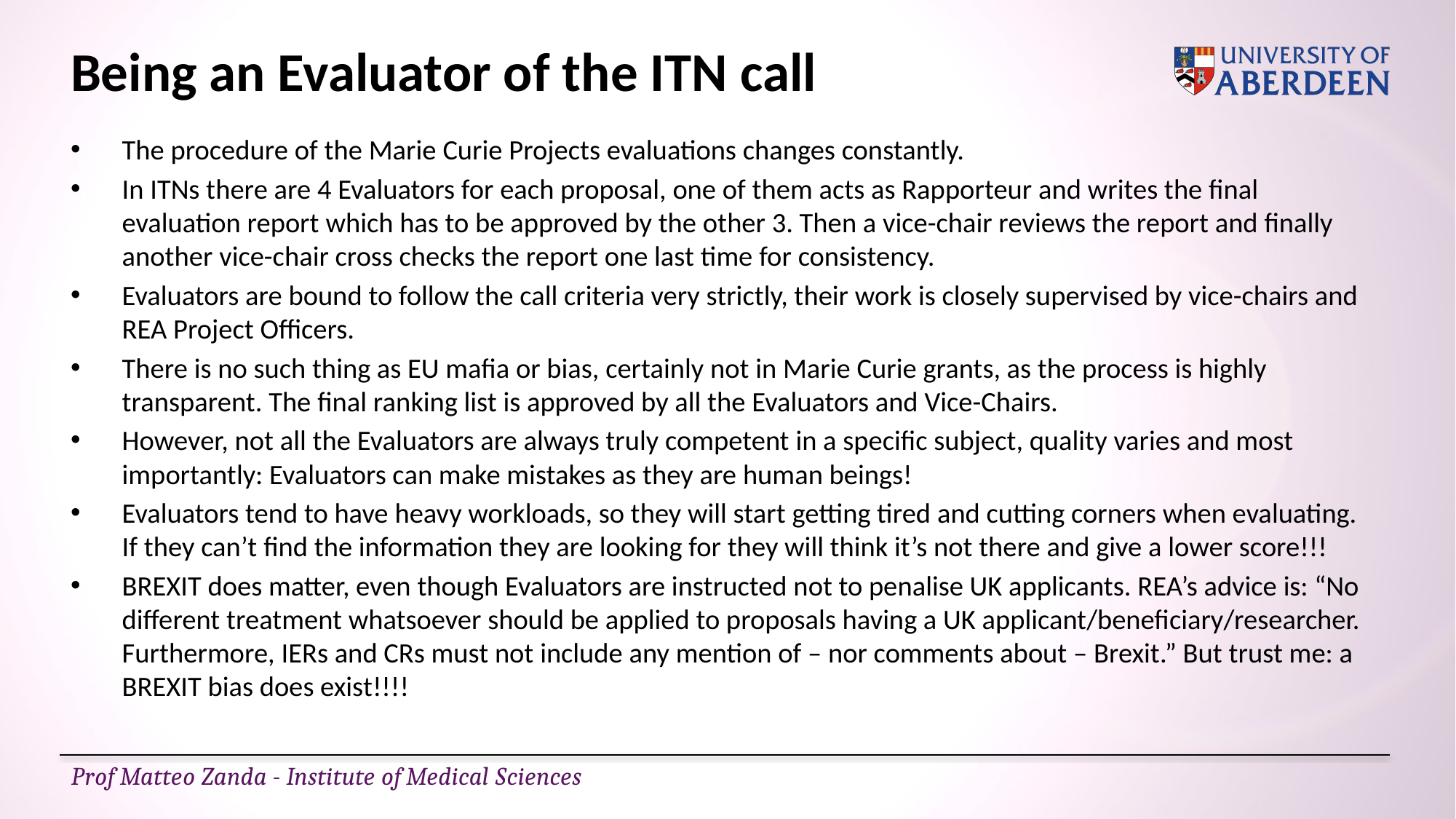

# Being an Evaluator of the ITN call
The procedure of the Marie Curie Projects evaluations changes constantly.
In ITNs there are 4 Evaluators for each proposal, one of them acts as Rapporteur and writes the final evaluation report which has to be approved by the other 3. Then a vice-chair reviews the report and finally another vice-chair cross checks the report one last time for consistency.
Evaluators are bound to follow the call criteria very strictly, their work is closely supervised by vice-chairs and REA Project Officers.
There is no such thing as EU mafia or bias, certainly not in Marie Curie grants, as the process is highly transparent. The final ranking list is approved by all the Evaluators and Vice-Chairs.
However, not all the Evaluators are always truly competent in a specific subject, quality varies and most importantly: Evaluators can make mistakes as they are human beings!
Evaluators tend to have heavy workloads, so they will start getting tired and cutting corners when evaluating. If they can’t find the information they are looking for they will think it’s not there and give a lower score!!!
BREXIT does matter, even though Evaluators are instructed not to penalise UK applicants. REA’s advice is: “No different treatment whatsoever should be applied to proposals having a UK applicant/beneficiary/researcher. Furthermore, IERs and CRs must not include any mention of – nor comments about – Brexit.” But trust me: a BREXIT bias does exist!!!!

Prof Matteo Zanda - Institute of Medical Sciences